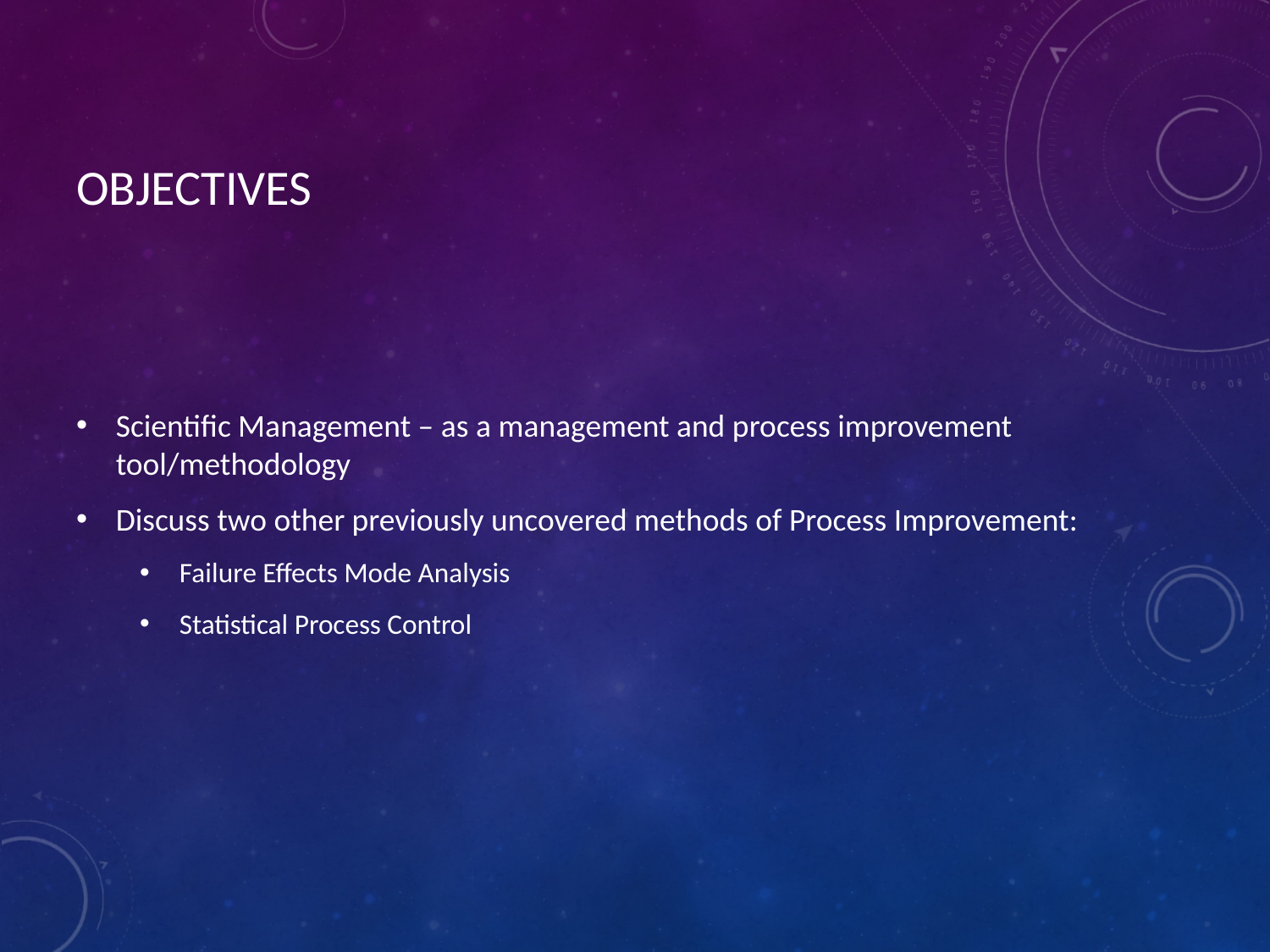

# Objectives
Scientific Management – as a management and process improvement tool/methodology
Discuss two other previously uncovered methods of Process Improvement:
Failure Effects Mode Analysis
Statistical Process Control